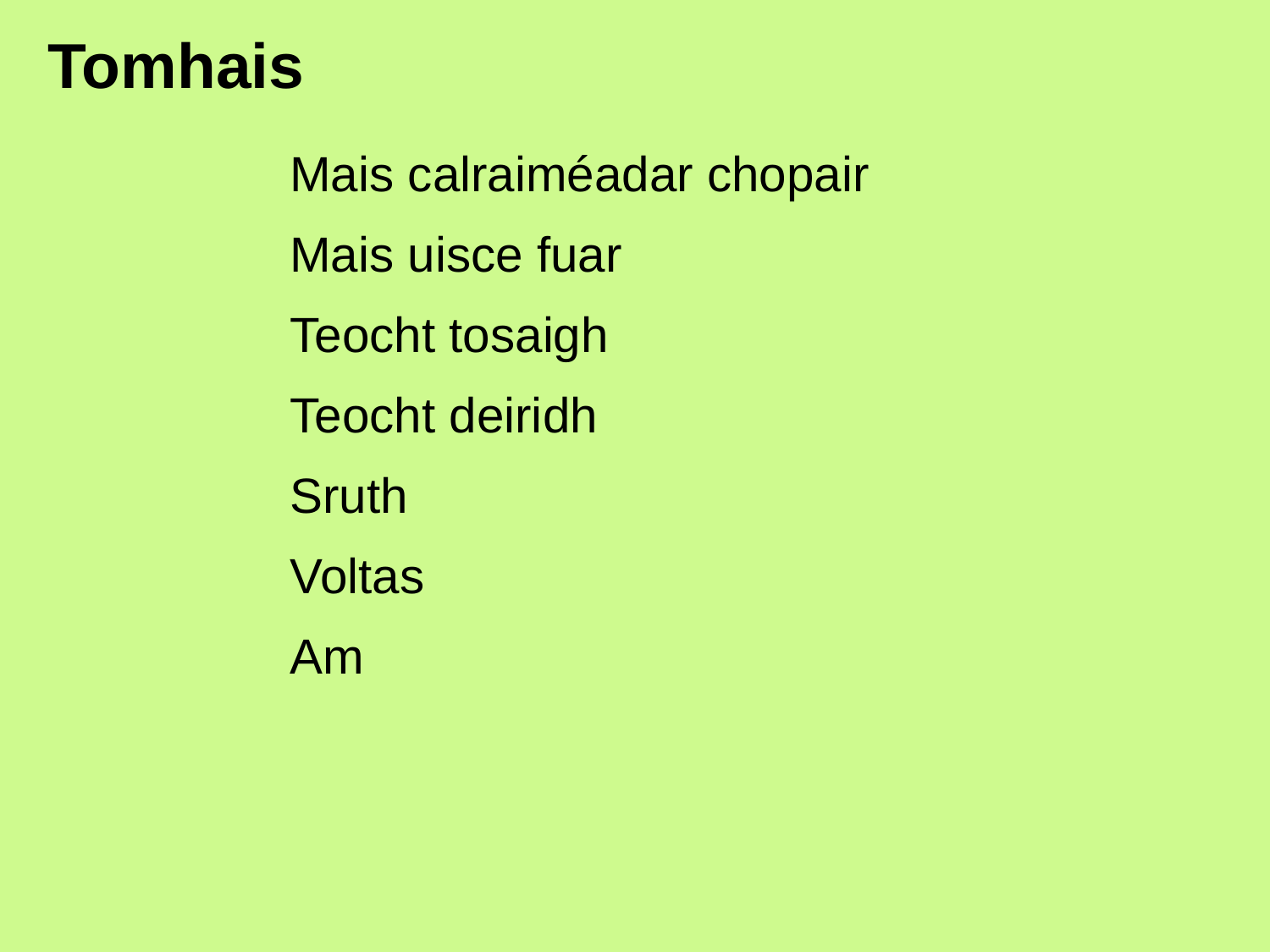

# Tomhais
Mais calraiméadar chopair
Mais uisce fuar
Teocht tosaigh
Teocht deiridh
Sruth
Voltas
Am